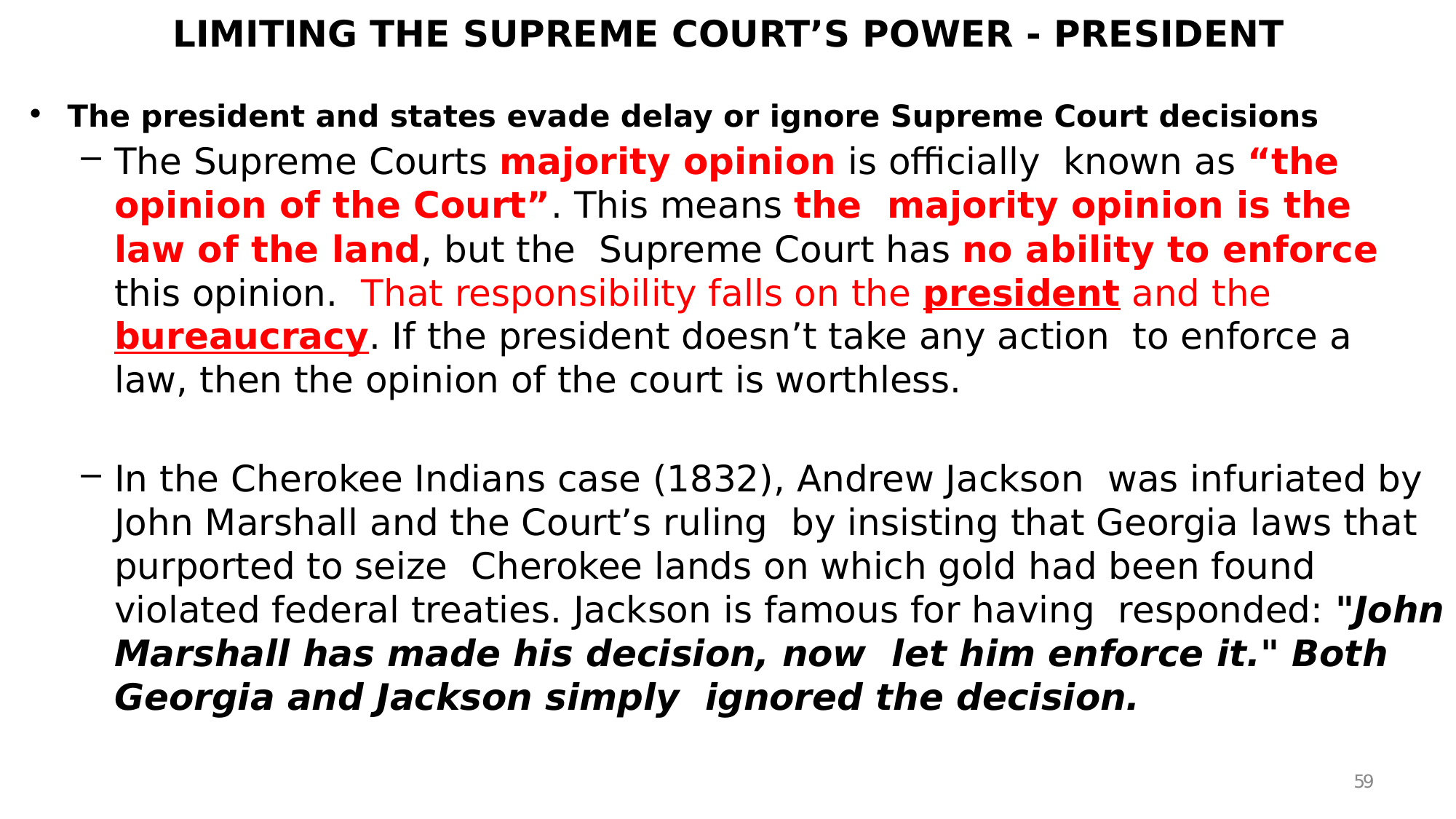

# LIMITING THE SUPREME COURT’S POWER - PRESIDENT
The president and states evade delay or ignore Supreme Court decisions
The Supreme Courts majority opinion is oﬃcially  known as “the opinion of the Court”. This means the  majority opinion is the law of the land, but the  Supreme Court has no ability to enforce this opinion.  That responsibility falls on the president and the  bureaucracy. If the president doesn’t take any action  to enforce a law, then the opinion of the court is worthless.

In the Cherokee Indians case (1832), Andrew Jackson  was infuriated by John Marshall and the Court’s ruling  by insisting that Georgia laws that purported to seize  Cherokee lands on which gold had been found  violated federal treaties. Jackson is famous for having  responded: "John Marshall has made his decision, now  let him enforce it." Both Georgia and Jackson simply  ignored the decision.
59